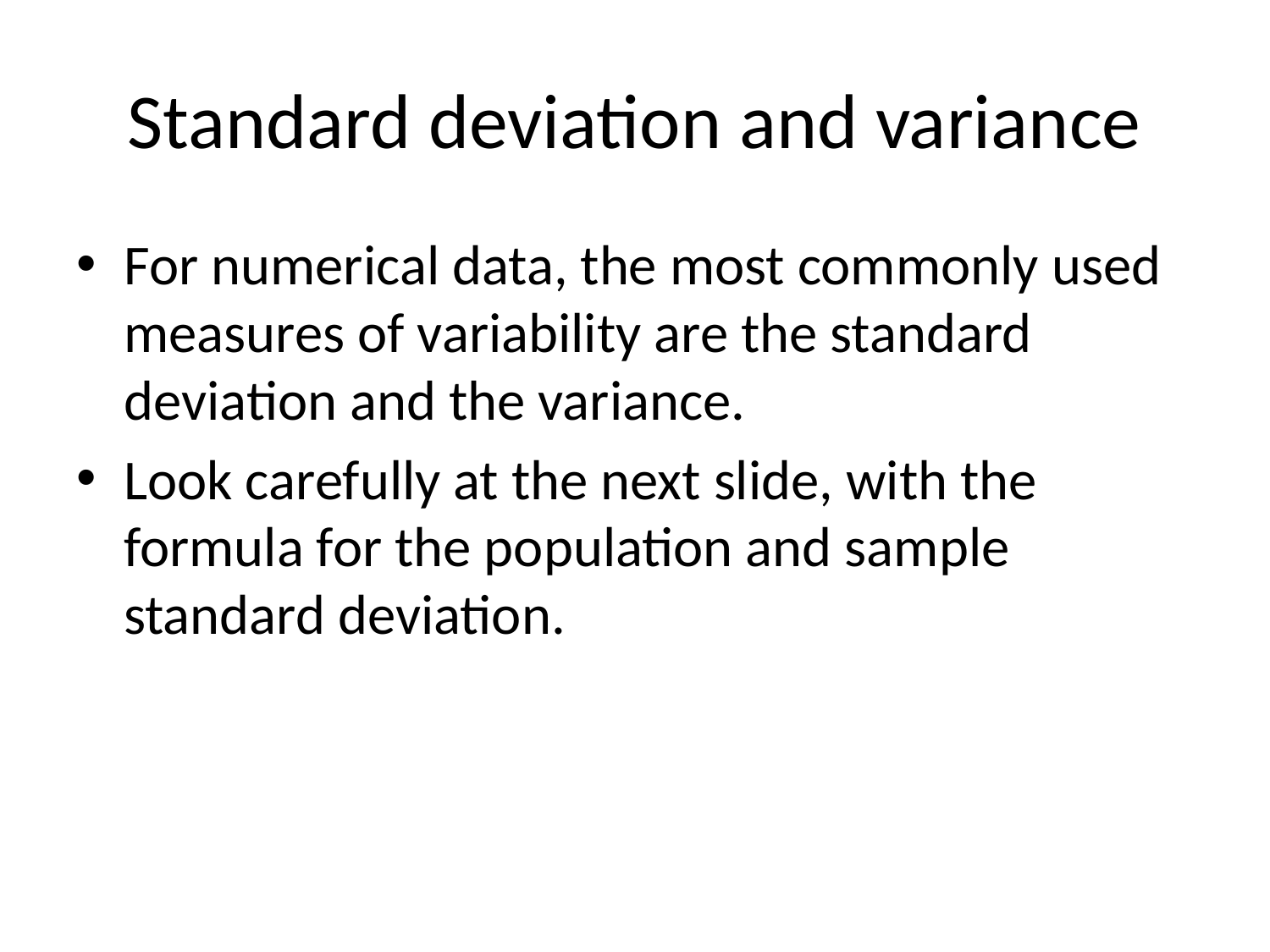

# Standard deviation and variance
For numerical data, the most commonly used measures of variability are the standard deviation and the variance.
Look carefully at the next slide, with the formula for the population and sample standard deviation.